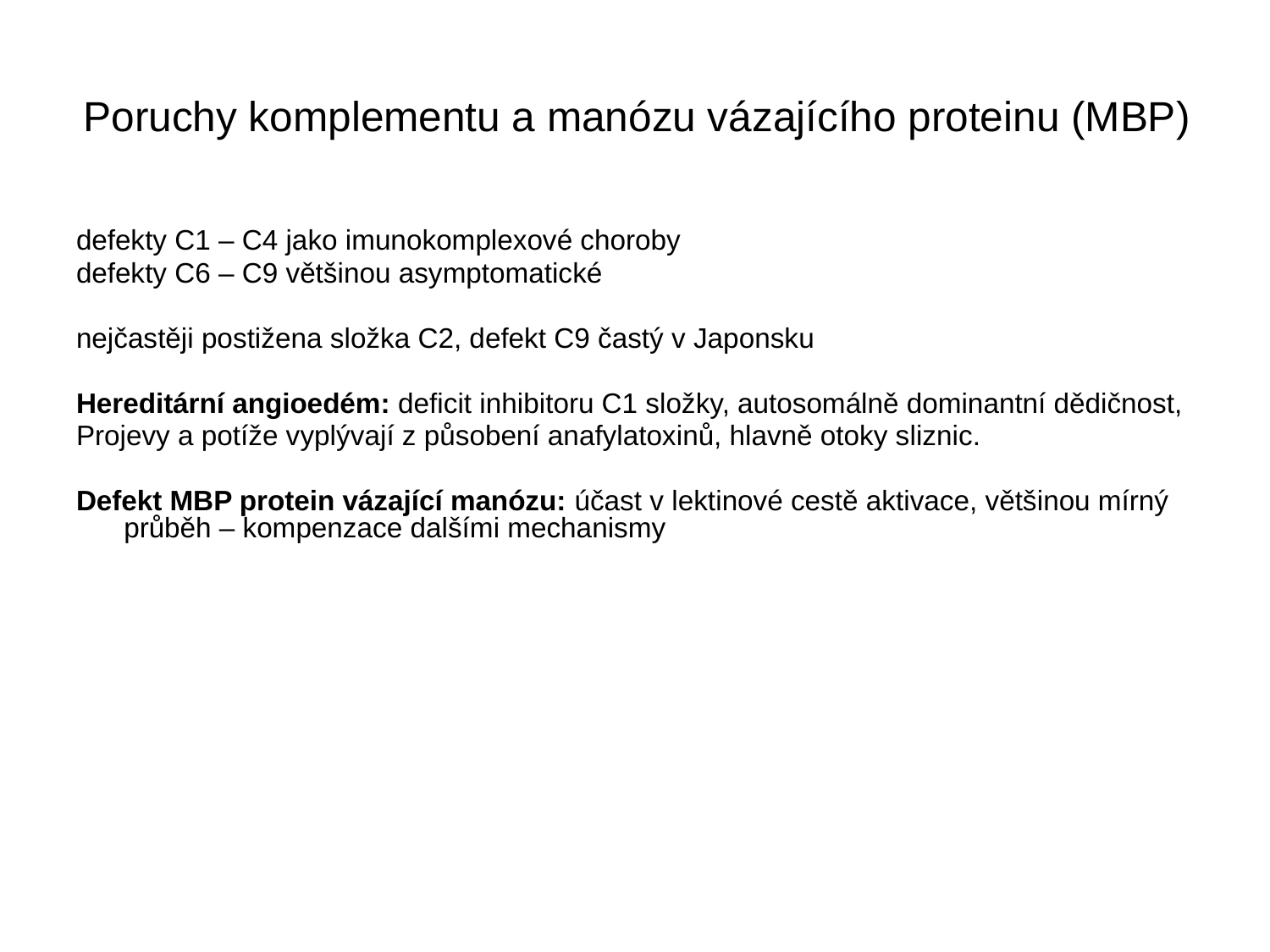

# Poruchy komplementu a manózu vázajícího proteinu (MBP)
defekty C1 – C4 jako imunokomplexové choroby
defekty C6 – C9 většinou asymptomatické

nejčastěji postižena složka C2, defekt C9 častý v Japonsku

Hereditární angioedém: deficit inhibitoru C1 složky, autosomálně dominantní dědičnost,
Projevy a potíže vyplývají z působení anafylatoxinů, hlavně otoky sliznic.

Defekt MBP protein vázající manózu: účast v lektinové cestě aktivace, většinou mírný průběh – kompenzace dalšími mechanismy